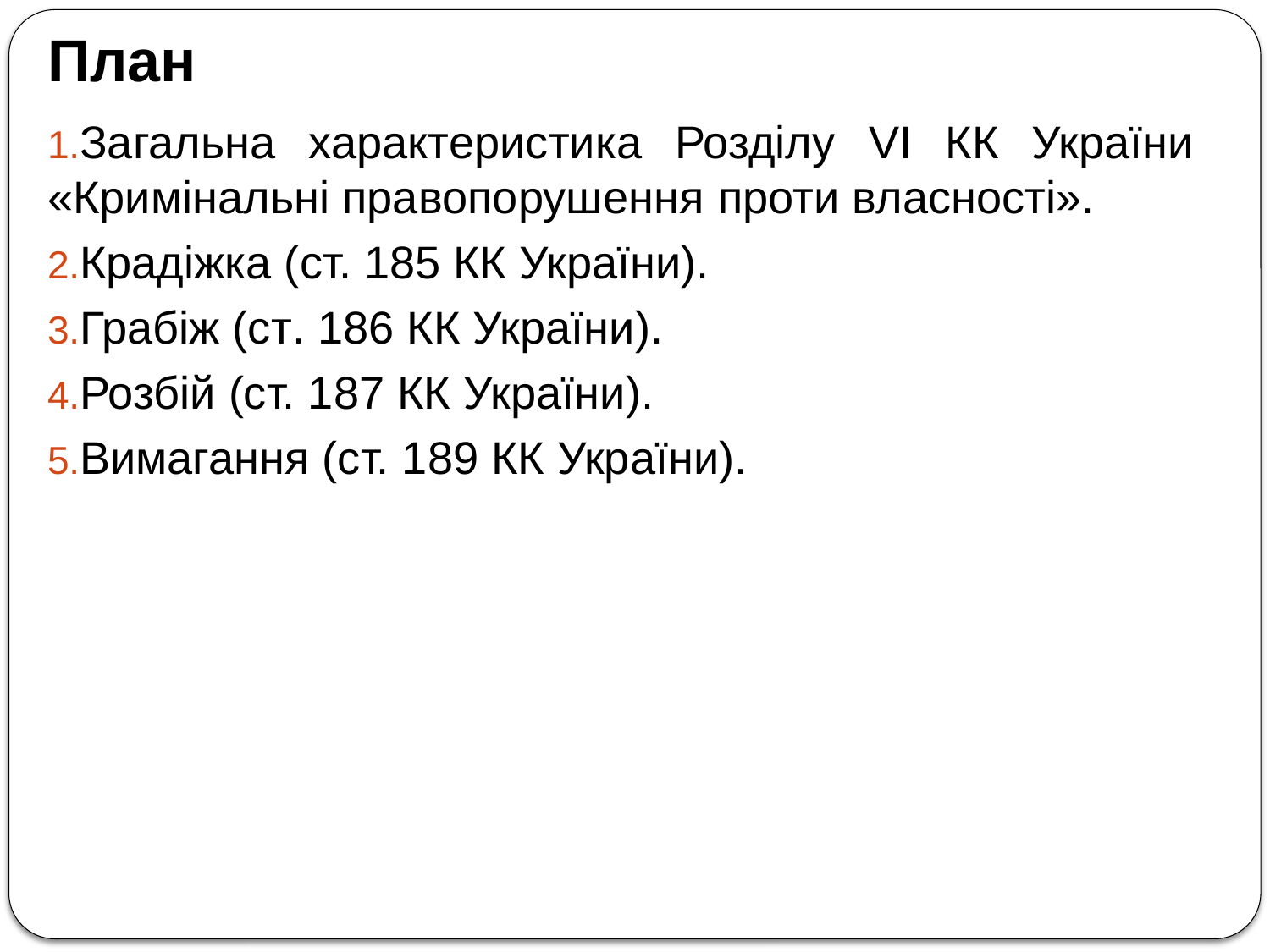

# План
Загальна характеристика Розділу VI КК України «Кримінальні правопорушення проти власності».
Крадіжка (ст. 185 КК України).
Грабіж (ст. 186 КК України).
Розбій (ст. 187 КК України).
Вимагання (ст. 189 КК України).